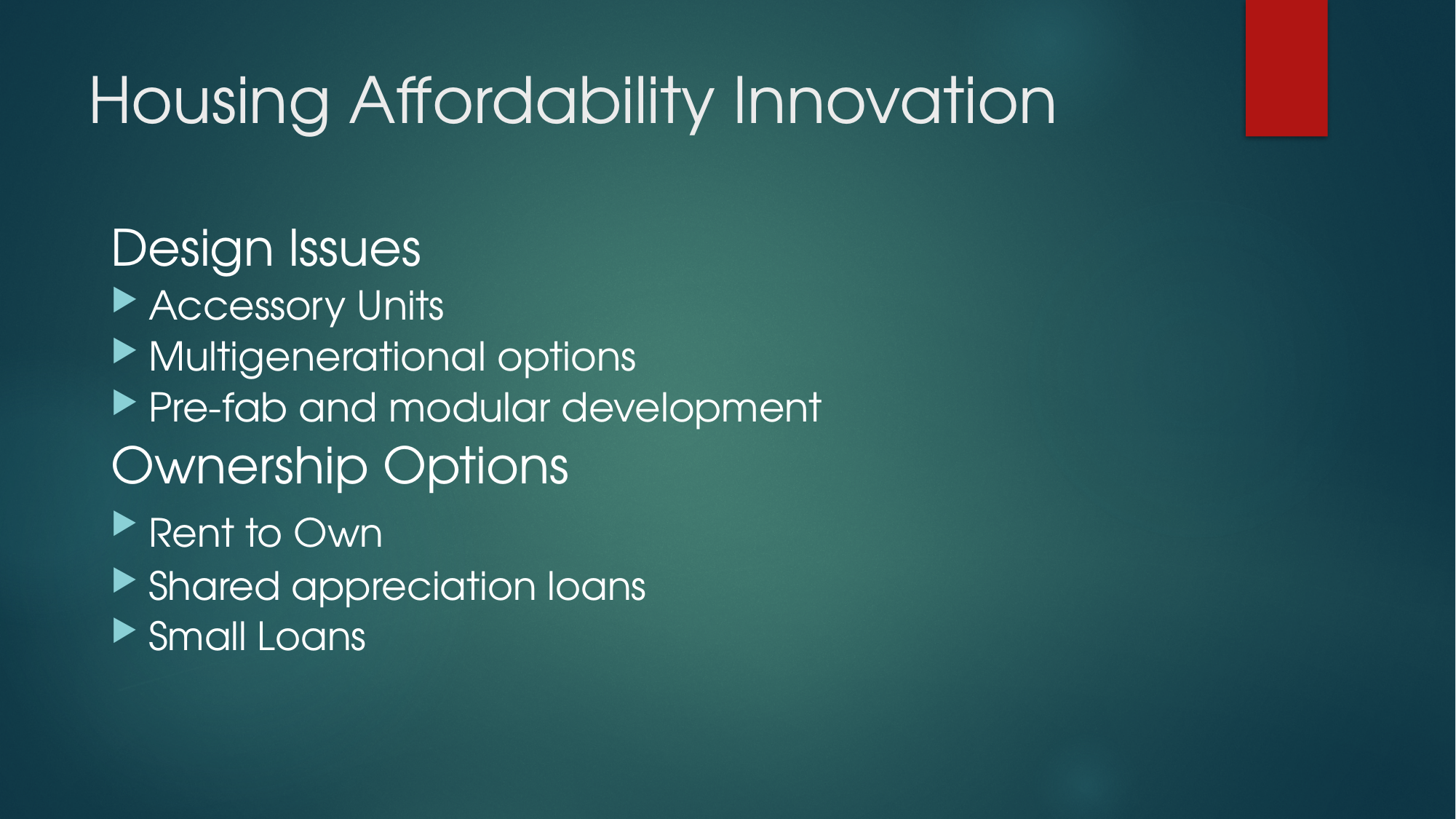

# Housing Affordability Innovation

Design Issues
Accessory Units
Multigenerational options
Pre-fab and modular development
Ownership Options
Rent to Own
Shared appreciation loans
Small Loans